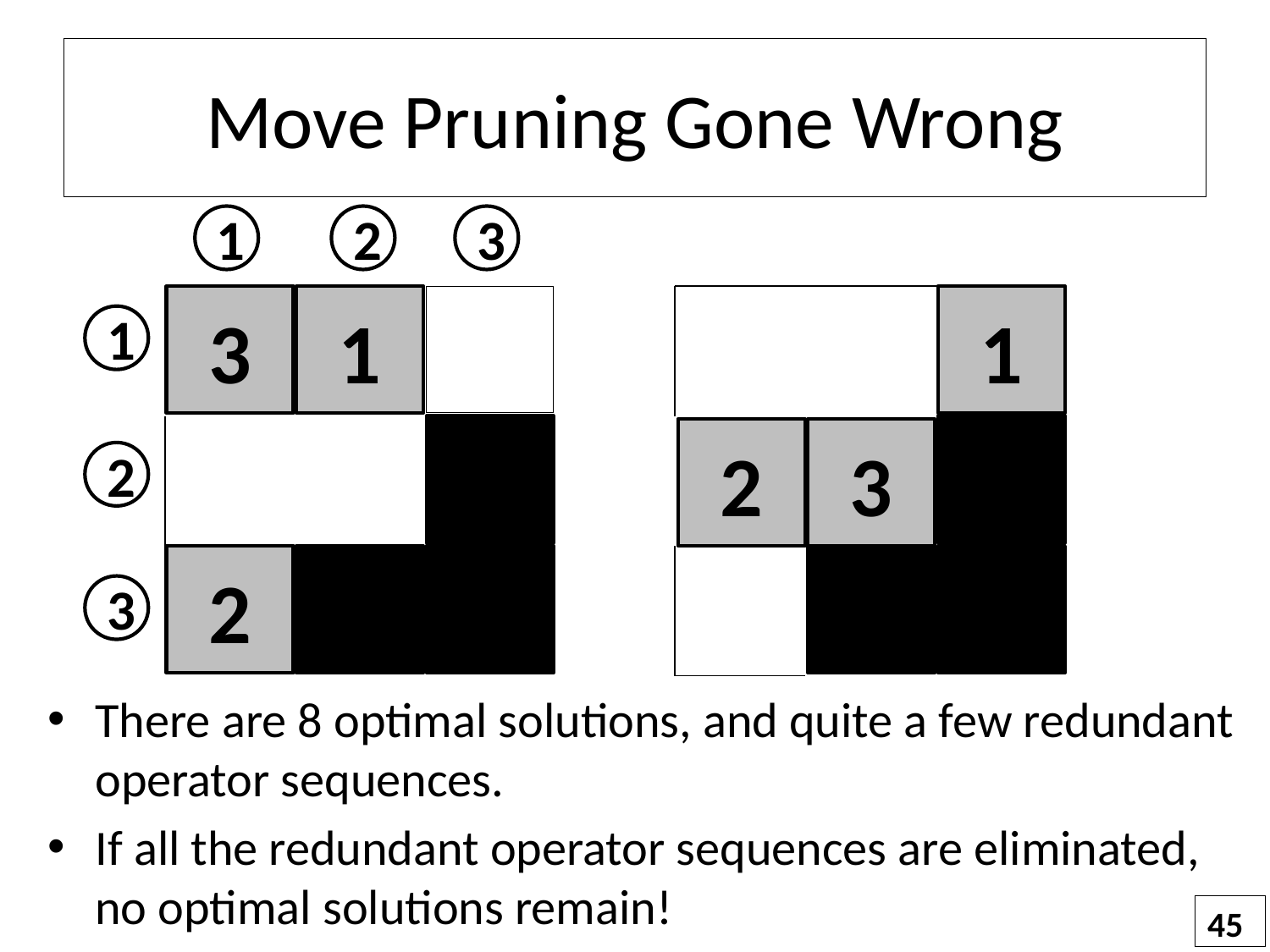

# Move Pruning Gone Wrong
1
2
3
3
1

2

1

2
3

1
2
3
There are 8 optimal solutions, and quite a few redundant operator sequences.
If all the redundant operator sequences are eliminated, no optimal solutions remain!
45